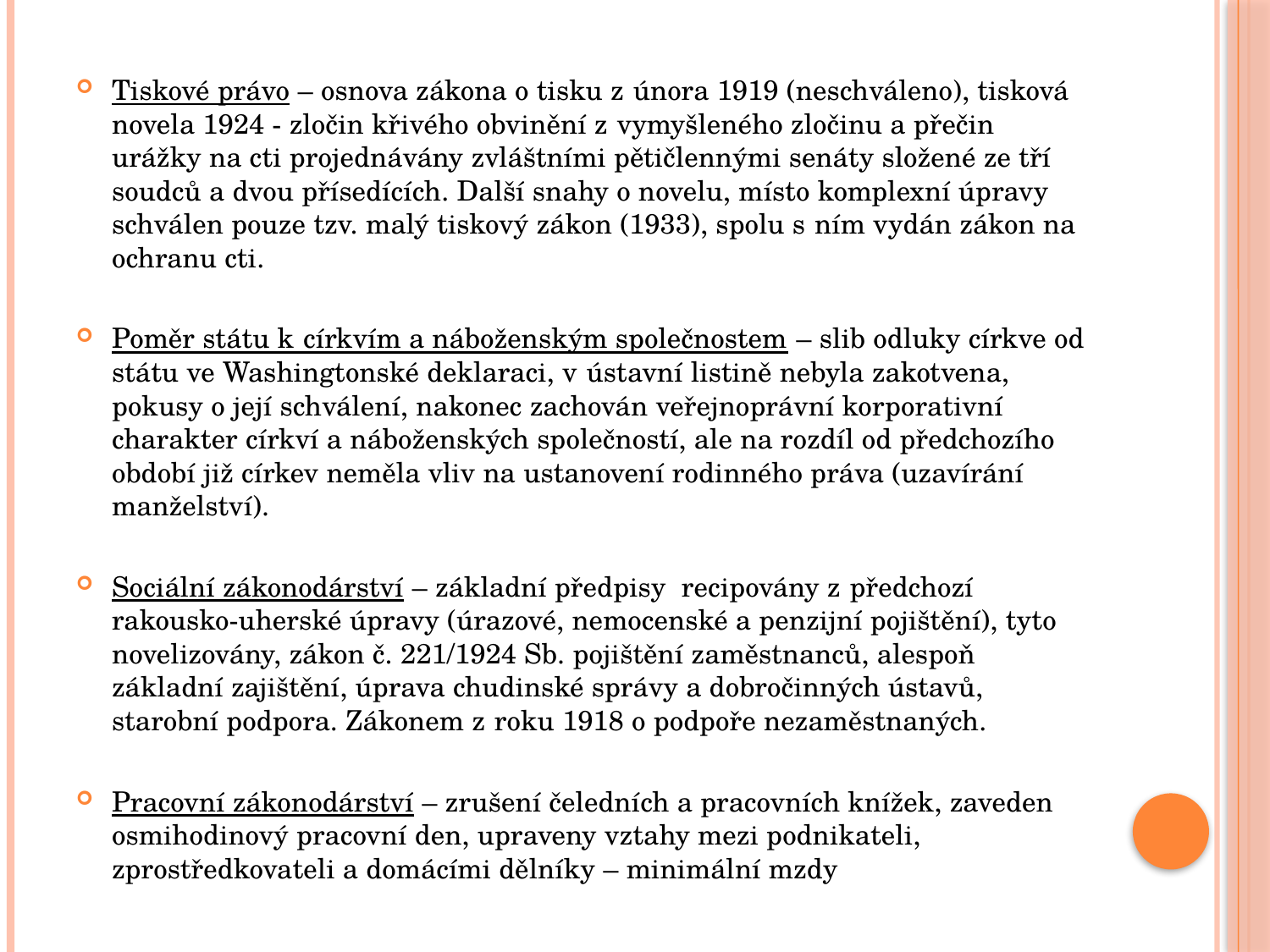

#
Tiskové právo – osnova zákona o tisku z února 1919 (neschváleno), tisková novela 1924 - zločin křivého obvinění z vymyšleného zločinu a přečin urážky na cti projednávány zvláštními pětičlennými senáty složené ze tří soudců a dvou přísedících. Další snahy o novelu, místo komplexní úpravy schválen pouze tzv. malý tiskový zákon (1933), spolu s ním vydán zákon na ochranu cti.

Poměr státu k církvím a náboženským společnostem – slib odluky církve od státu ve Washingtonské deklaraci, v ústavní listině nebyla zakotvena, pokusy o její schválení, nakonec zachován veřejnoprávní korporativní charakter církví a náboženských společností, ale na rozdíl od předchozího období již církev neměla vliv na ustanovení rodinného práva (uzavírání manželství).

Sociální zákonodárství – základní předpisy  recipovány z předchozí rakousko-uherské úpravy (úrazové, nemocenské a penzijní pojištění), tyto novelizovány, zákon č. 221/1924 Sb. pojištění zaměstnanců, alespoň základní zajištění, úprava chudinské správy a dobročinných ústavů, starobní podpora. Zákonem z roku 1918 o podpoře nezaměstnaných.

Pracovní zákonodárství – zrušení čeledních a pracovních knížek, zaveden osmihodinový pracovní den, upraveny vztahy mezi podnikateli, zprostředkovateli a domácími dělníky – minimální mzdy